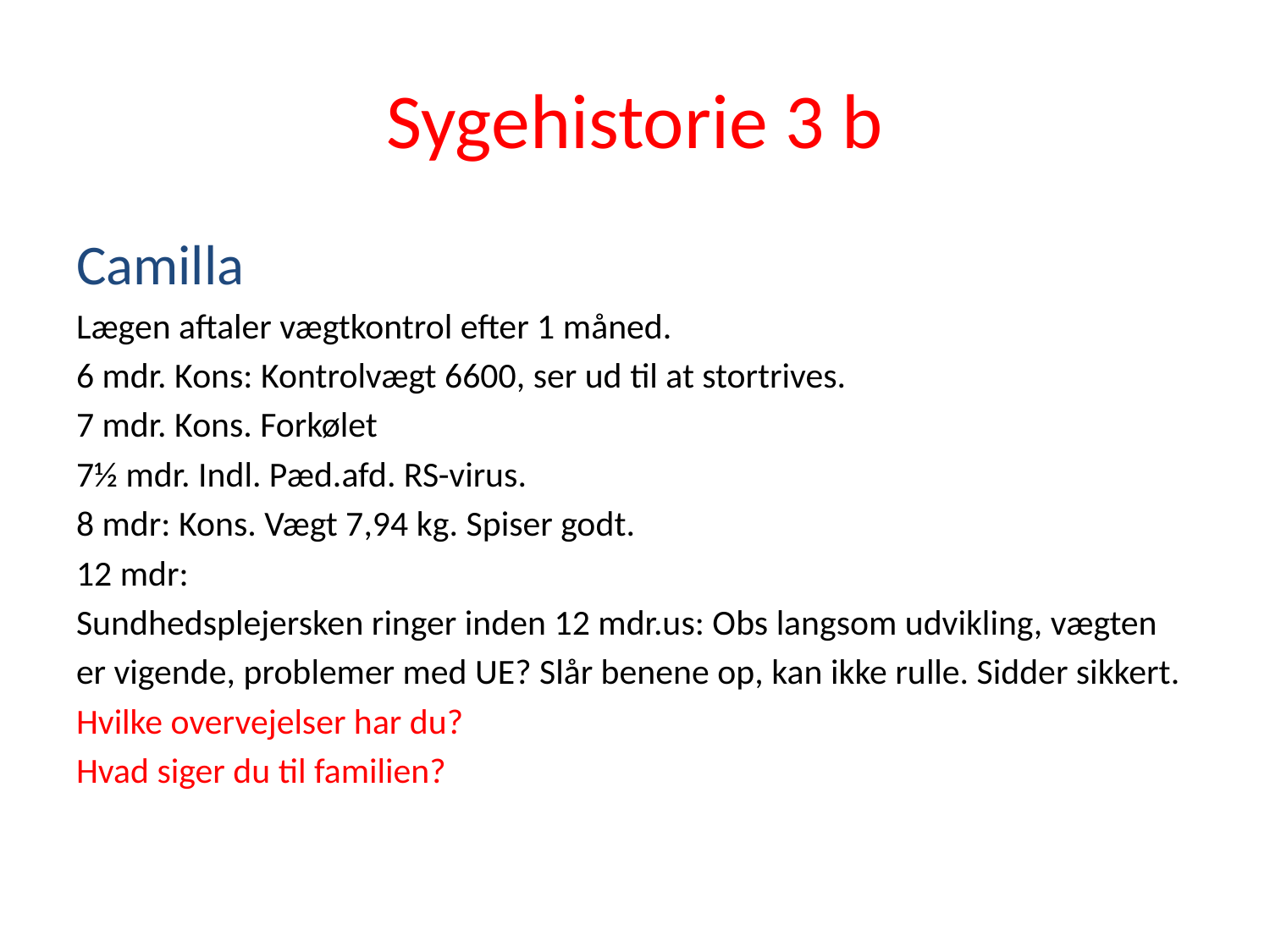

# Sygehistorie 3 b
Camilla
Lægen aftaler vægtkontrol efter 1 måned.
6 mdr. Kons: Kontrolvægt 6600, ser ud til at stortrives.
7 mdr. Kons. Forkølet
7½ mdr. Indl. Pæd.afd. RS-virus.
8 mdr: Kons. Vægt 7,94 kg. Spiser godt.
12 mdr:
Sundhedsplejersken ringer inden 12 mdr.us: Obs langsom udvikling, vægten
er vigende, problemer med UE? Slår benene op, kan ikke rulle. Sidder sikkert.
Hvilke overvejelser har du?
Hvad siger du til familien?